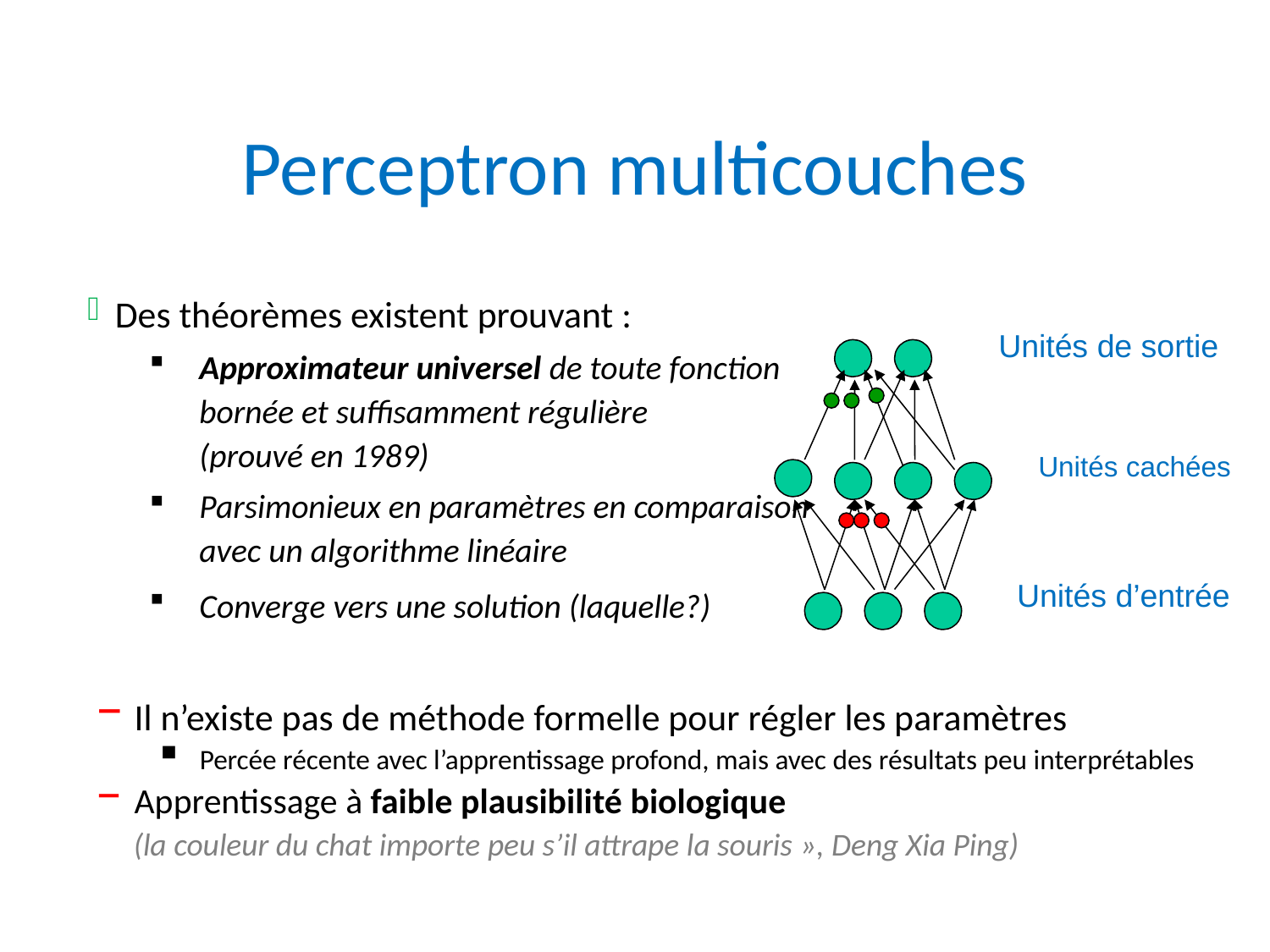

# Perceptron multicouches
  Des théorèmes existent prouvant :
Approximateur universel de toute fonction bornée et suffisamment régulière        (prouvé en 1989)
Parsimonieux en paramètres en comparaison avec un algorithme linéaire
Converge vers une solution (laquelle?)

Unités de sortie

Unités cachées

Unités d’entrée

Il n’existe pas de méthode formelle pour régler les paramètres
Percée récente avec l’apprentissage profond, mais avec des résultats peu interprétables
Apprentissage à faible plausibilité biologique
(la couleur du chat importe peu s’il attrape la souris », Deng Xia Ping)